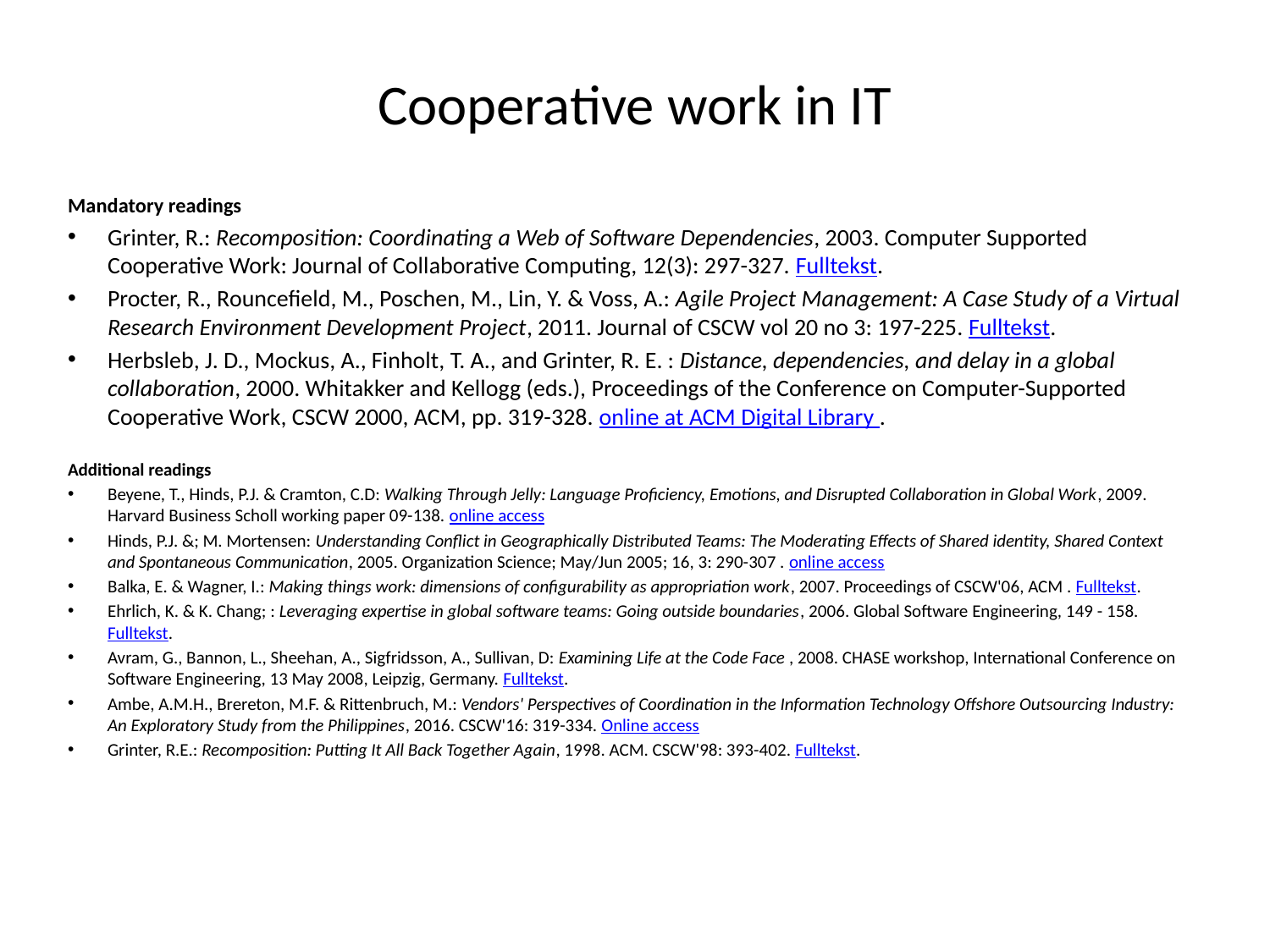

# Cooperative work in IT
Mandatory readings
Grinter, R.: Recomposition: Coordinating a Web of Software Dependencies, 2003. Computer Supported Cooperative Work: Journal of Collaborative Computing, 12(3): 297-327. Fulltekst.
Procter, R., Rouncefield, M., Poschen, M., Lin, Y. & Voss, A.: Agile Project Management: A Case Study of a Virtual Research Environment Development Project, 2011. Journal of CSCW vol 20 no 3: 197-225. Fulltekst.
Herbsleb, J. D., Mockus, A., Finholt, T. A., and Grinter, R. E. : Distance, dependencies, and delay in a global collaboration, 2000. Whitakker and Kellogg (eds.), Proceedings of the Conference on Computer-Supported Cooperative Work, CSCW 2000, ACM, pp. 319-328. online at ACM Digital Library .

Additional readings
Beyene, T., Hinds, P.J. & Cramton, C.D: Walking Through Jelly: Language Proficiency, Emotions, and Disrupted Collaboration in Global Work, 2009. Harvard Business Scholl working paper 09-138. online access
Hinds, P.J. &; M. Mortensen: Understanding Conflict in Geographically Distributed Teams: The Moderating Effects of Shared identity, Shared Context and Spontaneous Communication, 2005. Organization Science; May/Jun 2005; 16, 3: 290-307 . online access
Balka, E. & Wagner, I.: Making things work: dimensions of configurability as appropriation work, 2007. Proceedings of CSCW'06, ACM . Fulltekst.
Ehrlich, K. & K. Chang; : Leveraging expertise in global software teams: Going outside boundaries, 2006. Global Software Engineering, 149 - 158. Fulltekst.
Avram, G., Bannon, L., Sheehan, A., Sigfridsson, A., Sullivan, D: Examining Life at the Code Face , 2008. CHASE workshop, International Conference on Software Engineering, 13 May 2008, Leipzig, Germany. Fulltekst.
Ambe, A.M.H., Brereton, M.F. & Rittenbruch, M.: Vendors' Perspectives of Coordination in the Information Technology Offshore Outsourcing Industry: An Exploratory Study from the Philippines, 2016. CSCW'16: 319-334. Online access
Grinter, R.E.: Recomposition: Putting It All Back Together Again, 1998. ACM. CSCW'98: 393-402. Fulltekst.